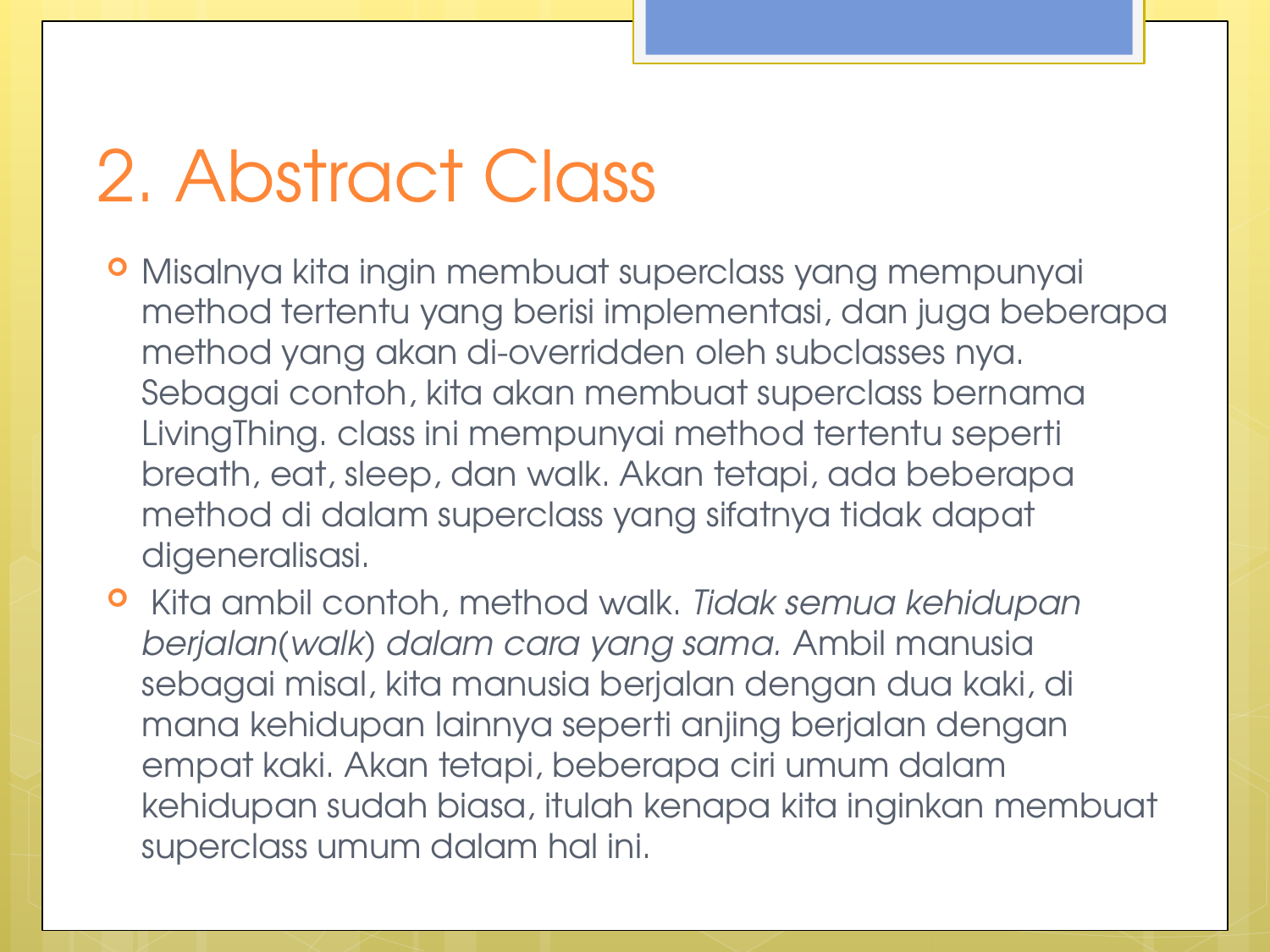

# 2. Abstract Class
Misalnya kita ingin membuat superclass yang mempunyai method tertentu yang berisi implementasi, dan juga beberapa method yang akan di-overridden oleh subclasses nya. Sebagai contoh, kita akan membuat superclass bernama LivingThing. class ini mempunyai method tertentu seperti breath, eat, sleep, dan walk. Akan tetapi, ada beberapa method di dalam superclass yang sifatnya tidak dapat digeneralisasi.
 Kita ambil contoh, method walk. Tidak semua kehidupan berjalan(walk) dalam cara yang sama. Ambil manusia sebagai misal, kita manusia berjalan dengan dua kaki, di mana kehidupan lainnya seperti anjing berjalan dengan empat kaki. Akan tetapi, beberapa ciri umum dalam kehidupan sudah biasa, itulah kenapa kita inginkan membuat superclass umum dalam hal ini.